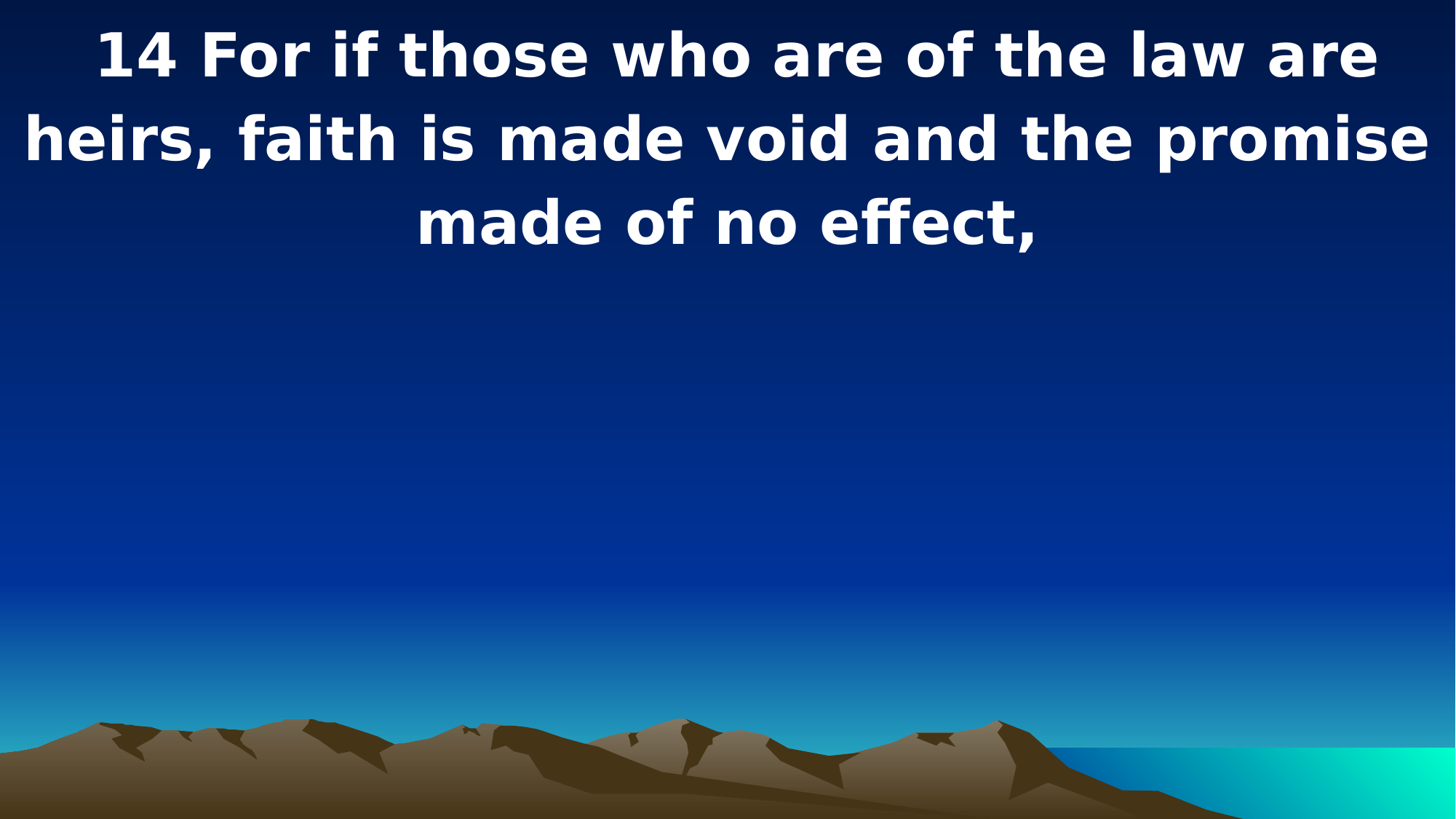

14 For if those who are of the law are heirs, faith is made void and the promise made of no effect,